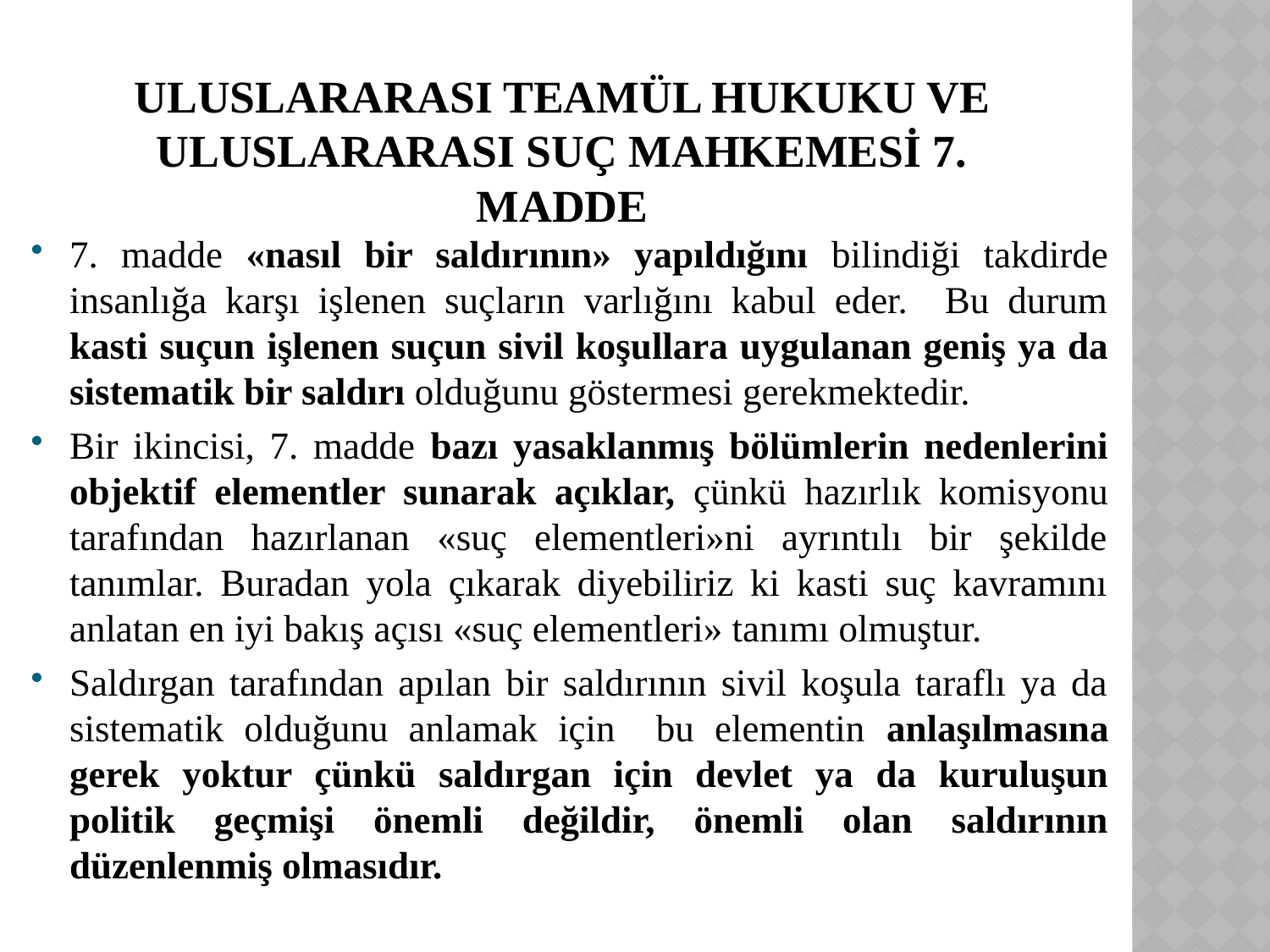

# ULUSLARARASI TEAMÜL HUKUKU VE ULUSLARARASI suç MAHKEMESİ 7. MADDE
7. madde «nasıl bir saldırının» yapıldığını bilindiği takdirde insanlığa karşı işlenen suçların varlığını kabul eder.  Bu durum kasti suçun işlenen suçun sivil koşullara uygulanan geniş ya da sistematik bir saldırı olduğunu göstermesi gerekmektedir.
Bir ikincisi, 7. madde bazı yasaklanmış bölümlerin nedenlerini objektif elementler sunarak açıklar, çünkü hazırlık komisyonu tarafından hazırlanan «suç elementleri»ni ayrıntılı bir şekilde tanımlar. Buradan yola çıkarak diyebiliriz ki kasti suç kavramını anlatan en iyi bakış açısı «suç elementleri» tanımı olmuştur.
Saldırgan tarafından apılan bir saldırının sivil koşula taraflı ya da sistematik olduğunu anlamak için  bu elementin anlaşılmasına gerek yoktur çünkü saldırgan için devlet ya da kuruluşun politik geçmişi önemli değildir, önemli olan saldırının düzenlenmiş olmasıdır.